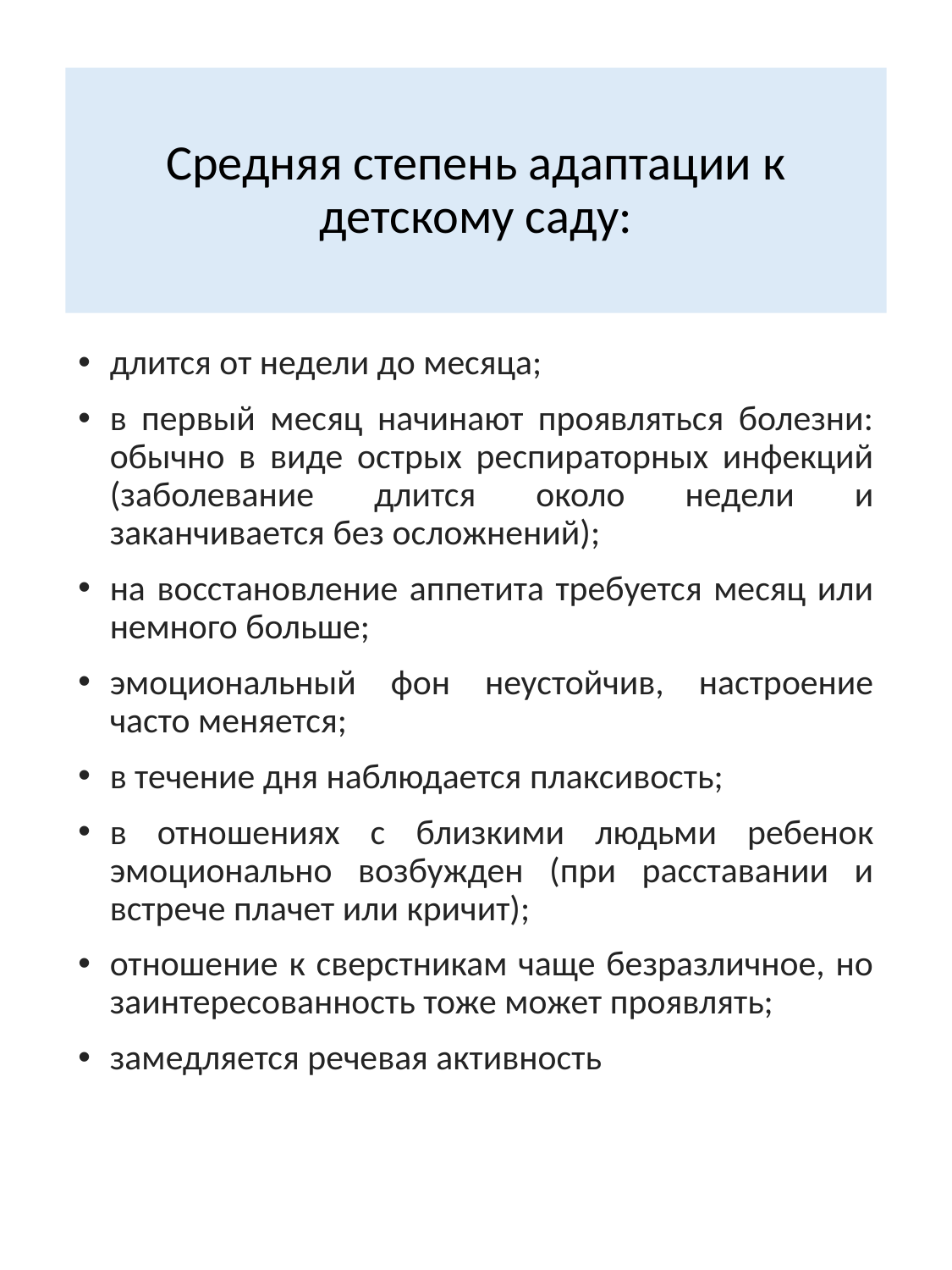

# Средняя степень адаптации к детскому саду:
длится от недели до месяца;
в первый месяц начинают проявляться болезни: обычно в виде острых респираторных инфекций (заболевание длится около недели и заканчивается без осложнений);
на восстановление аппетита требуется месяц или немного больше;
эмоциональный фон неустойчив, настроение часто меняется;
в течение дня наблюдается плаксивость;
в отношениях с близкими людьми ребенок эмоционально возбужден (при расставании и встрече плачет или кричит);
отношение к сверстникам чаще безразличное, но заинтересованность тоже может проявлять;
замедляется речевая активность